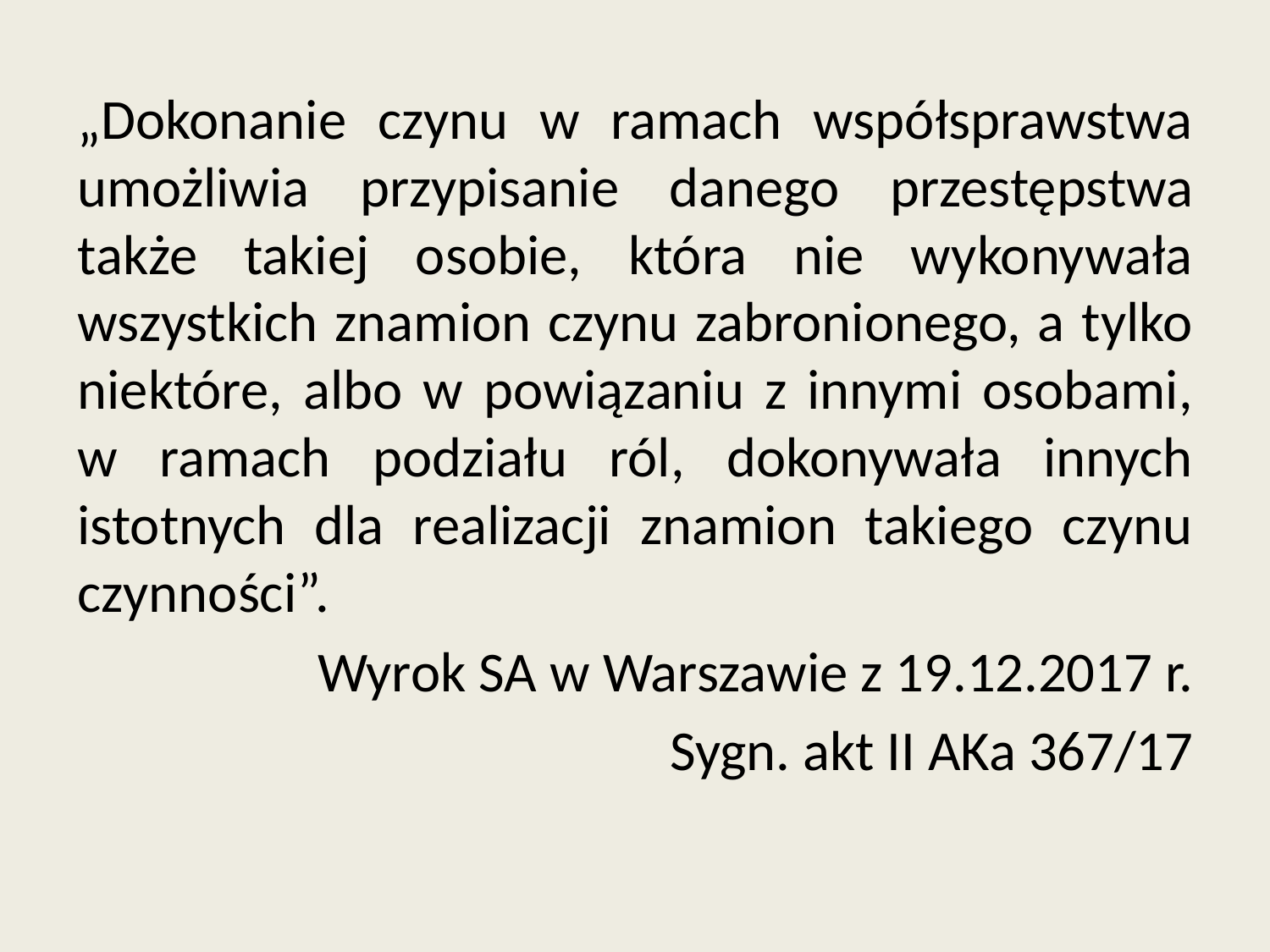

„Dokonanie czynu w ramach współsprawstwa umożliwia przypisanie danego przestępstwa także takiej osobie, która nie wykonywała wszystkich znamion czynu zabronionego, a tylko niektóre, albo w powiązaniu z innymi osobami, w ramach podziału ról, dokonywała innych istotnych dla realizacji znamion takiego czynu czynności”.
Wyrok SA w Warszawie z 19.12.2017 r.
Sygn. akt II AKa 367/17